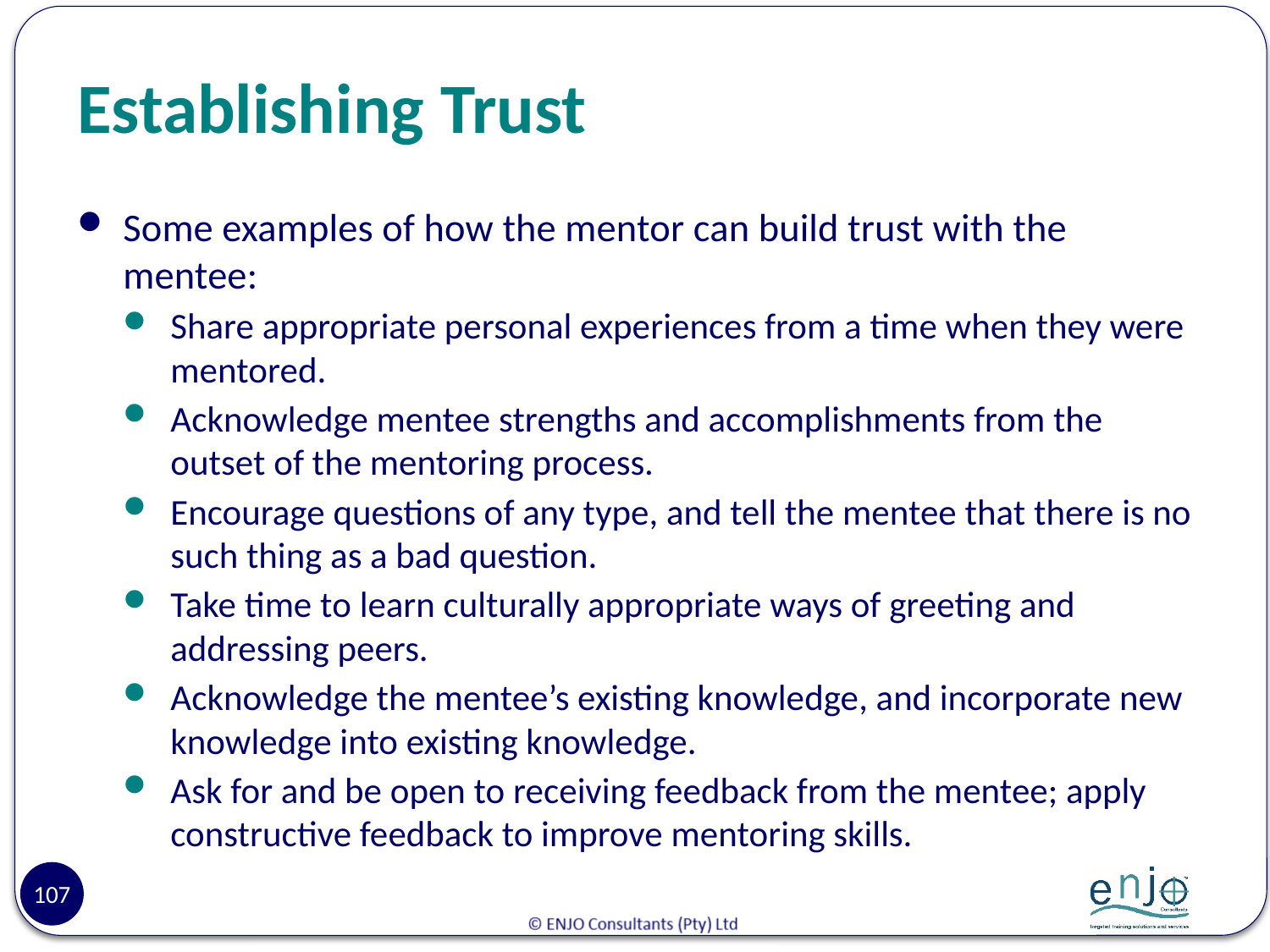

# Establishing Trust
Some examples of how the mentor can build trust with the mentee:
Share appropriate personal experiences from a time when they were mentored.
Acknowledge mentee strengths and accomplishments from the outset of the mentoring process.
Encourage questions of any type, and tell the mentee that there is no such thing as a bad question.
Take time to learn culturally appropriate ways of greeting and addressing peers.
Acknowledge the mentee’s existing knowledge, and incorporate new knowledge into existing knowledge.
Ask for and be open to receiving feedback from the mentee; apply constructive feedback to improve mentoring skills.
107